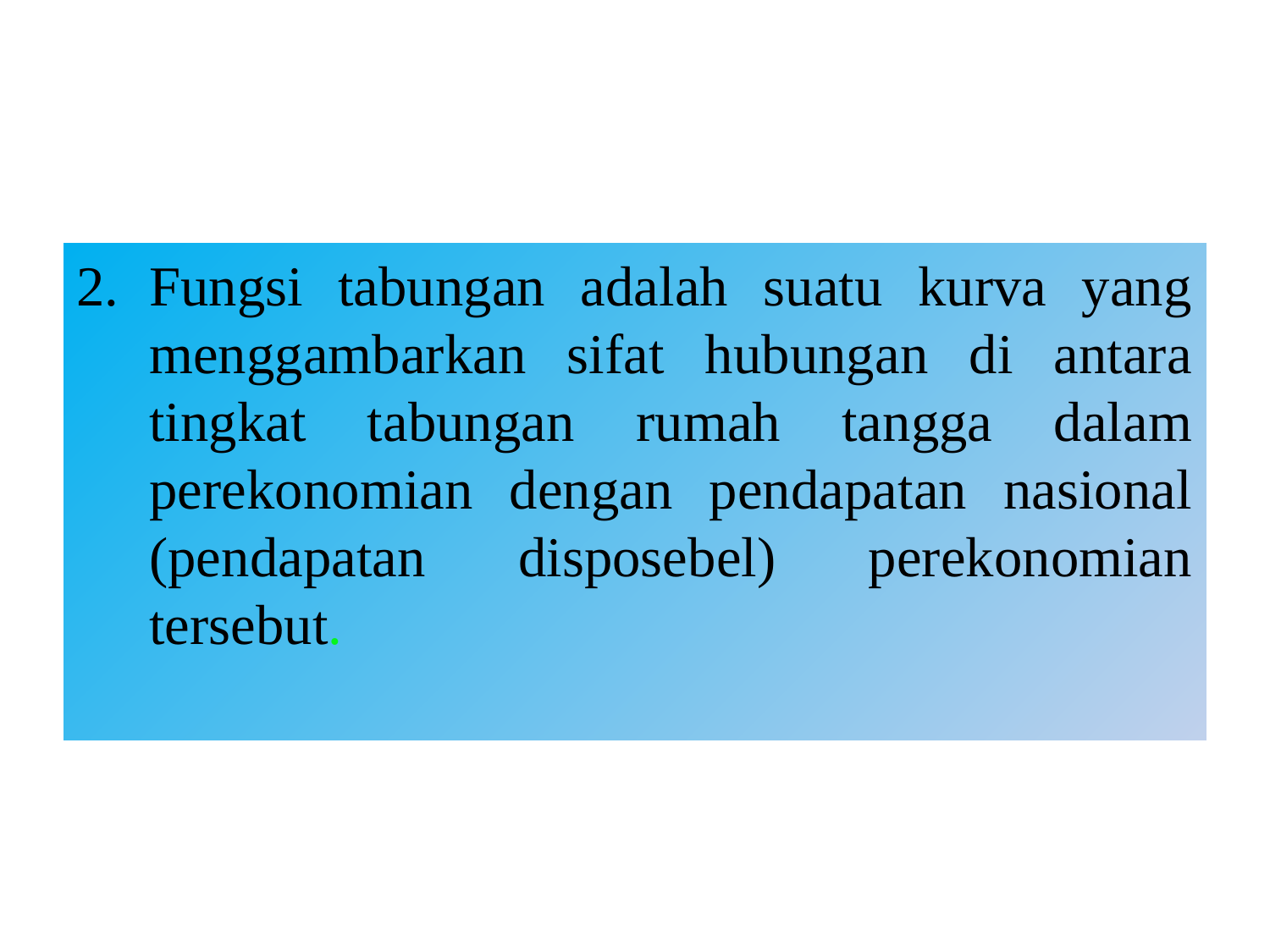

2.	Fungsi tabungan adalah suatu kurva yang menggambarkan sifat hubungan di antara tingkat tabungan rumah tangga dalam perekonomian dengan pendapatan nasional (pendapatan disposebel) perekonomian tersebut.